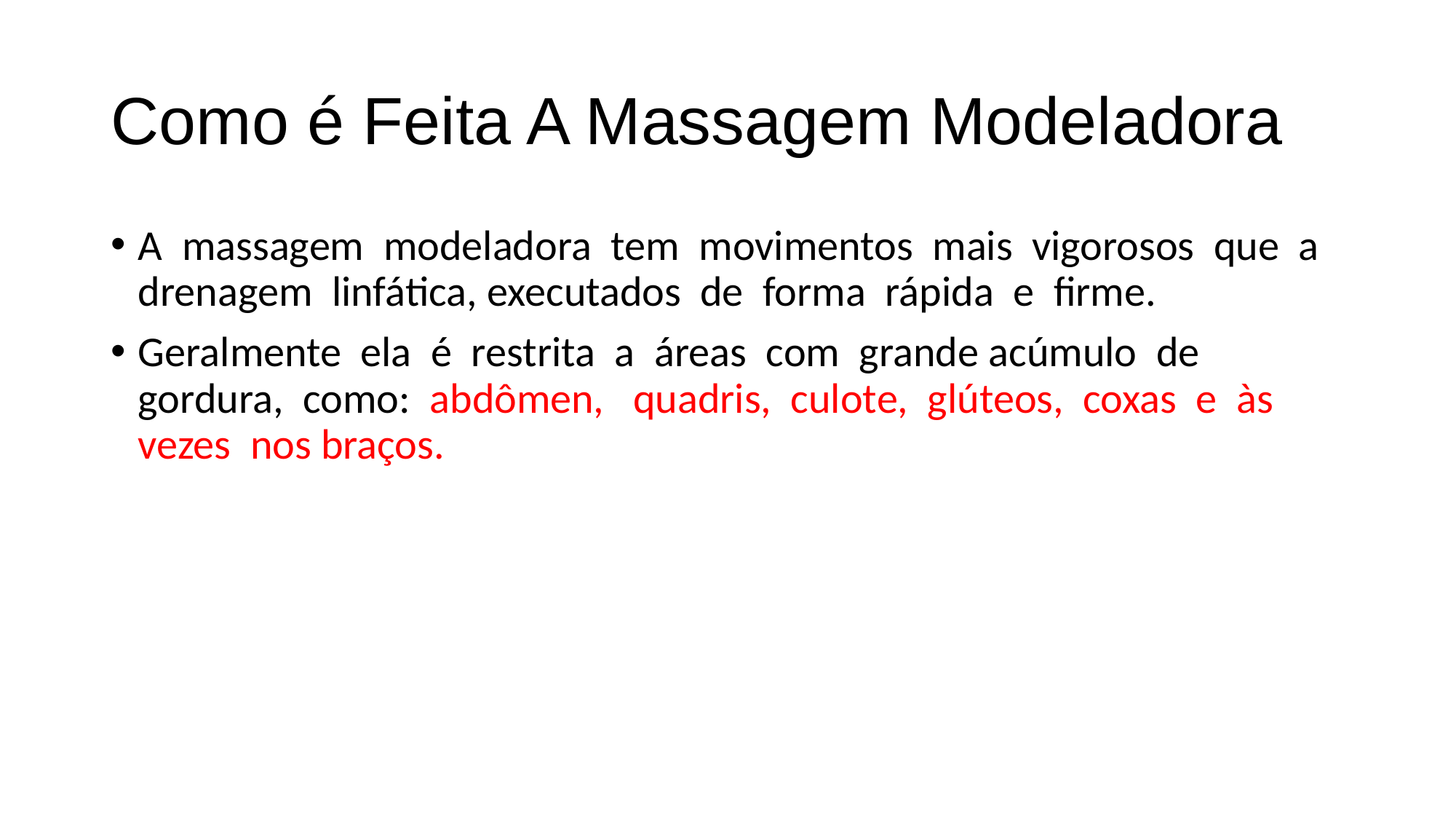

# Como é Feita A Massagem Modeladora
A  massagem  modeladora  tem  movimentos  mais  vigorosos  que  a drenagem  linfática, executados  de  forma  rápida  e  firme.
Geralmente  ela  é  restrita  a  áreas  com  grande acúmulo  de  gordura,  como:  abdômen,   quadris,  culote,  glúteos,  coxas  e  às  vezes  nos braços.